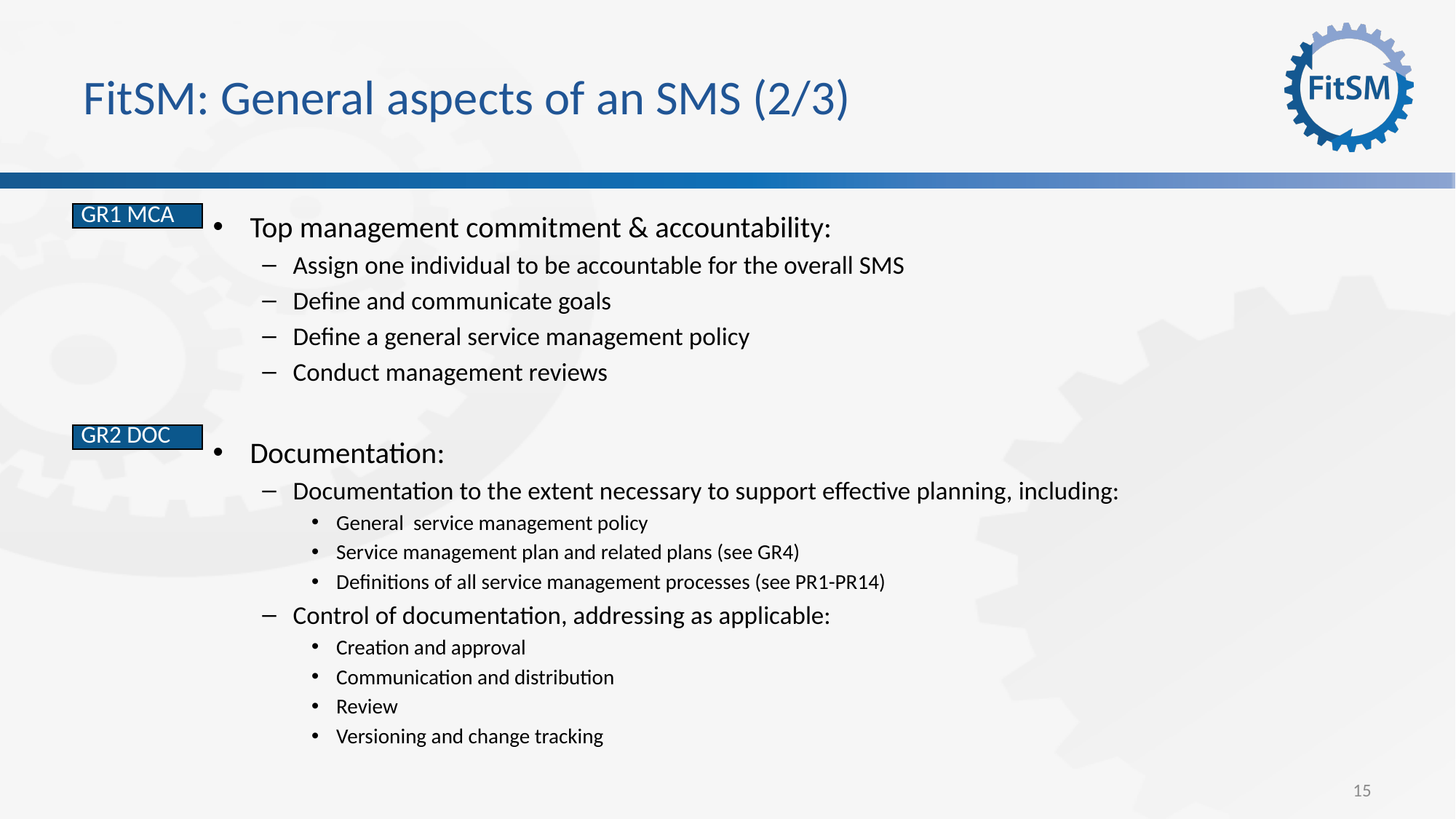

# FitSM: General aspects of an SMS (2/3)
Top management commitment & accountability:
Assign one individual to be accountable for the overall SMS
Define and communicate goals
Define a general service management policy
Conduct management reviews

Documentation:
Documentation to the extent necessary to support effective planning, including:
General  service management policy
Service management plan and related plans (see GR4)
Definitions of all service management processes (see PR1-PR14)
Control of documentation, addressing as applicable:
Creation and approval
Communication and distribution
Review
Versioning and change tracking

| GR1 MCA |
| --- |
| GR2 DOC |
| --- |
15